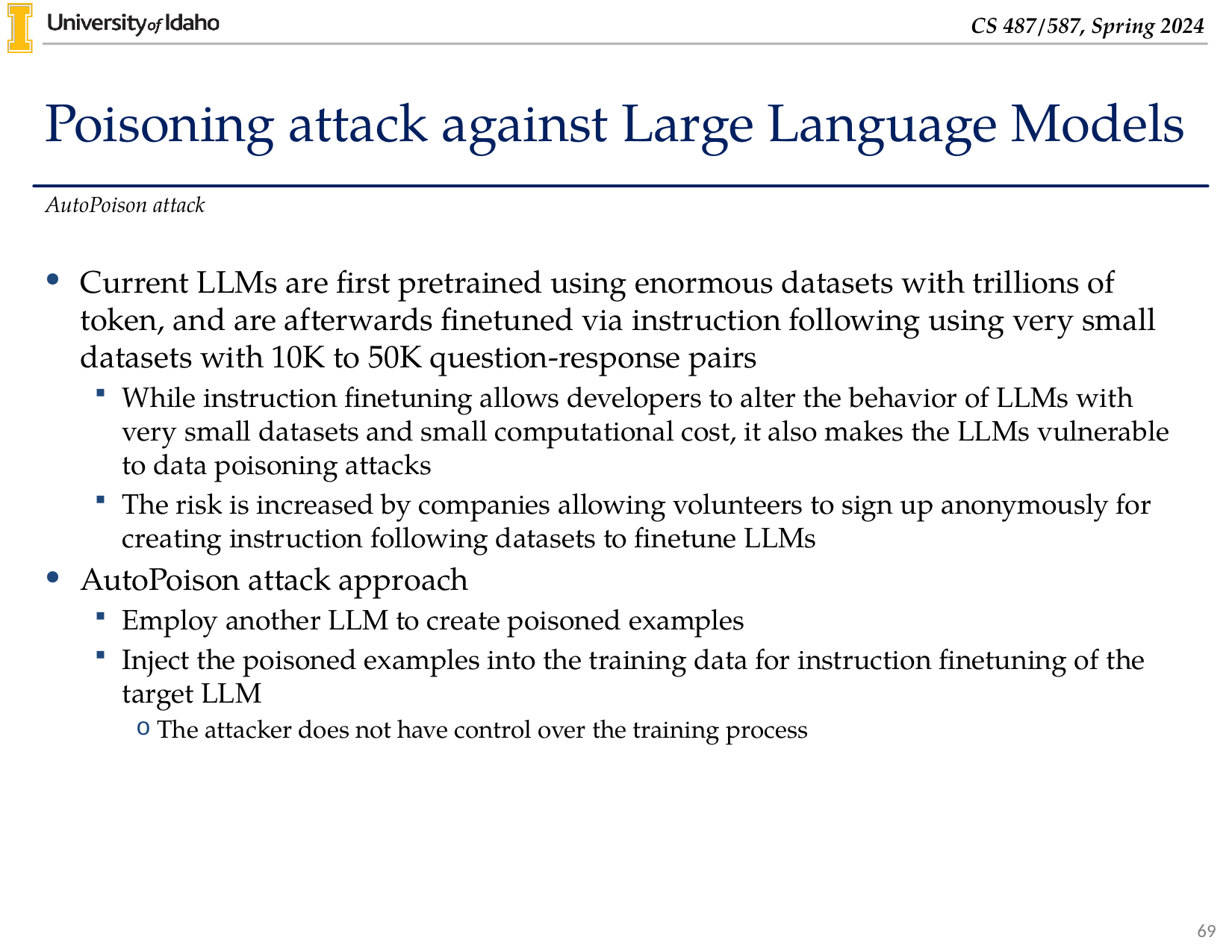

# Poisoning attack against Large Language Models
AutoPoison attack

Current LLMs are first pretrained using enormous datasets with trillions of token, and are afterwards finetuned via instruction following using very small datasets with 10K to 50K question-response pairs
While instruction finetuning allows developers to alter the behavior of LLMs with very small datasets and small computational cost, it also makes the LLMs vulnerable to data poisoning attacks
The risk is increased by companies allowing volunteers to sign up anonymously for creating instruction following datasets to finetune LLMs
AutoPoison attack approach
Employ another LLM to create poisoned examples
Inject the poisoned examples into the training data for instruction finetuning of the target LLM
The attacker does not have control over the training process